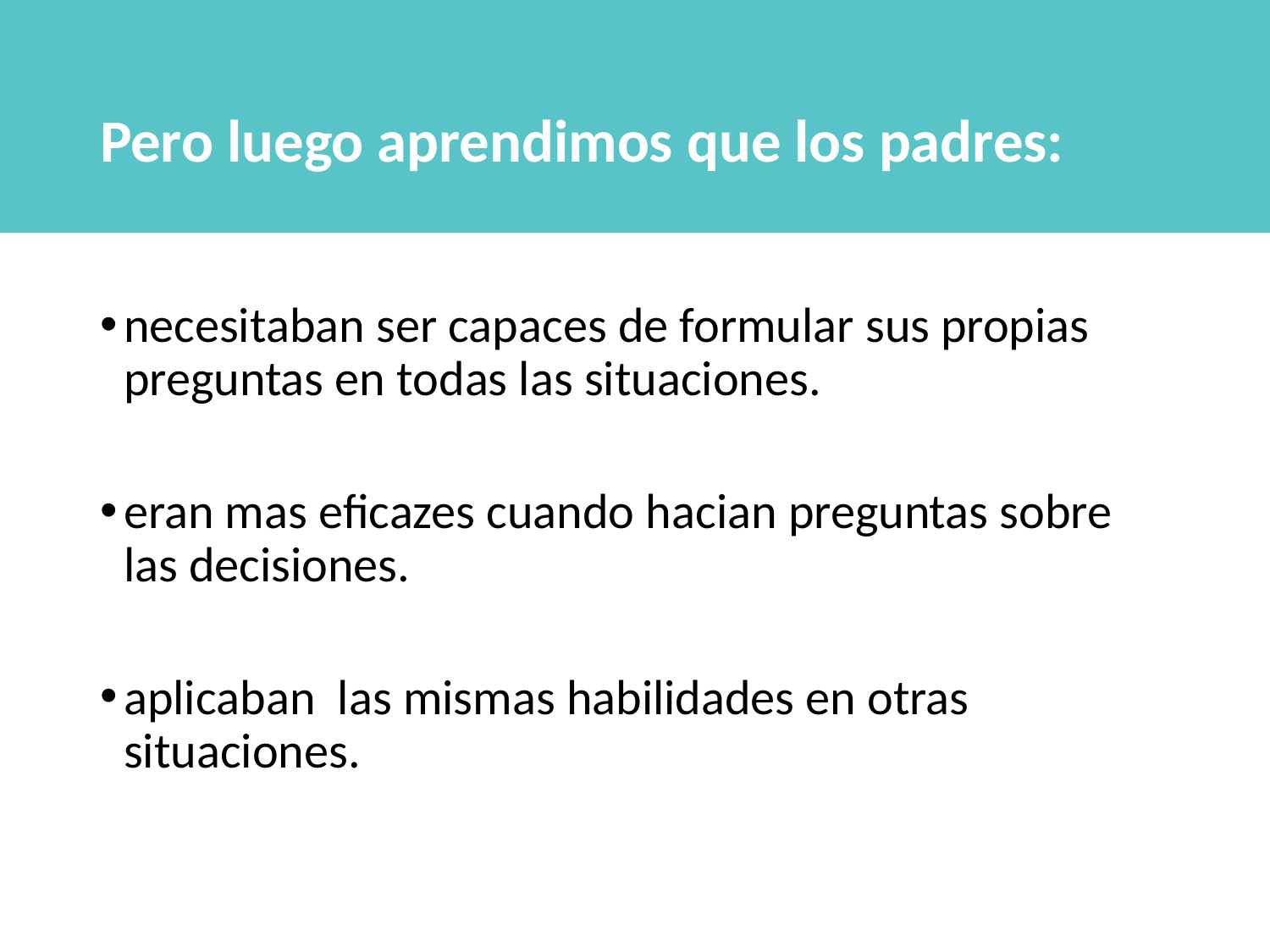

# Pero luego aprendimos que los padres:
necesitaban ser capaces de formular sus propias preguntas en todas las situaciones.

eran mas eficazes cuando hacian preguntas sobre las decisiones.

aplicaban  las mismas habilidades en otras situaciones.